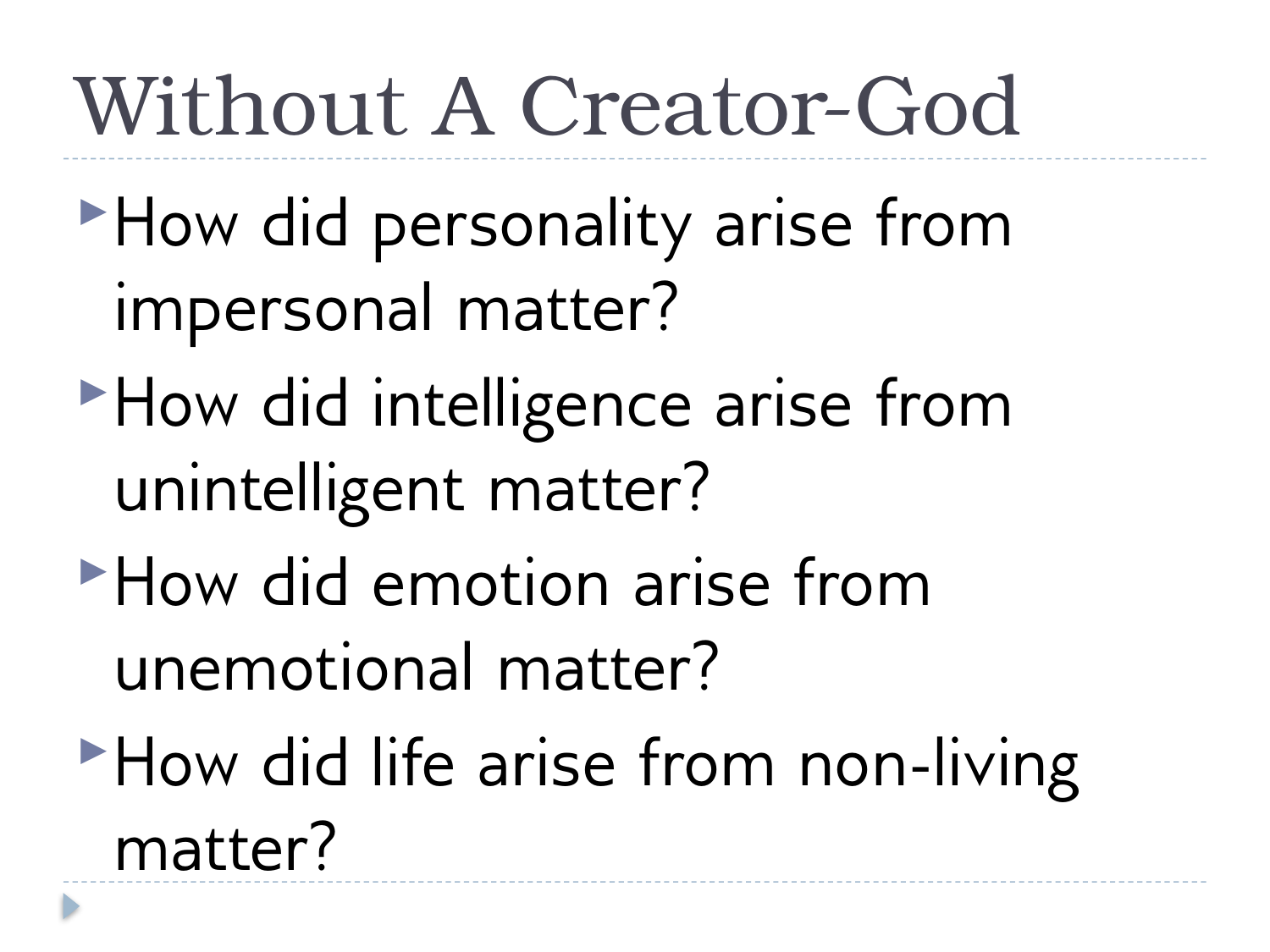

# Without A Creator-God
How did personality arise from impersonal matter?
How did intelligence arise from unintelligent matter?
How did emotion arise from unemotional matter?
How did life arise from non-living matter?